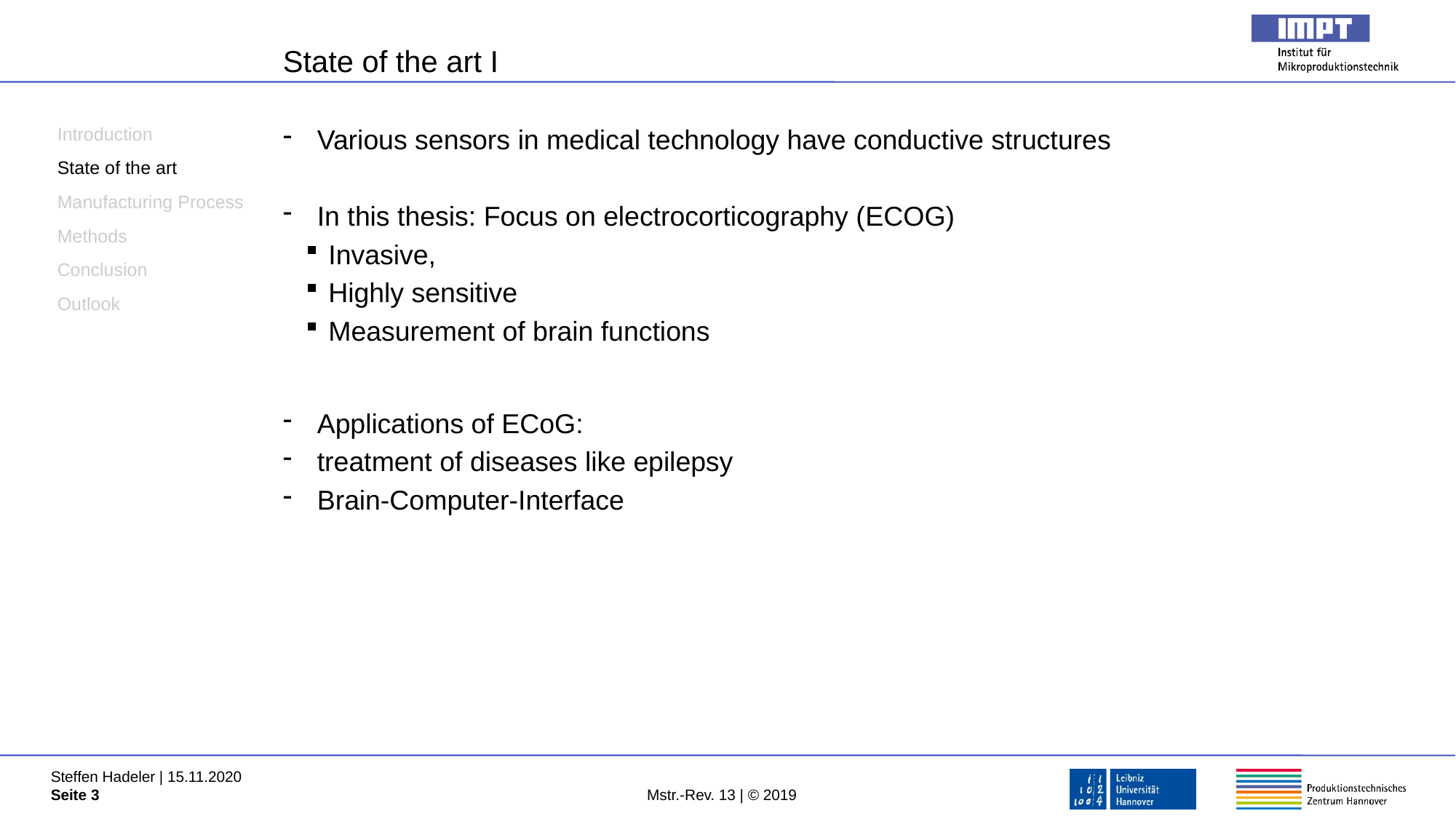

# State of the art I
Introduction
State of the art
Manufacturing Process
Methods
Conclusion
Outlook
Various sensors in medical technology have conductive structures

In this thesis: Focus on electrocorticography (ECOG)
Invasive,
Highly sensitive
Measurement of brain functions

Applications of ECoG:
treatment of diseases like epilepsy
Brain-Computer-Interface